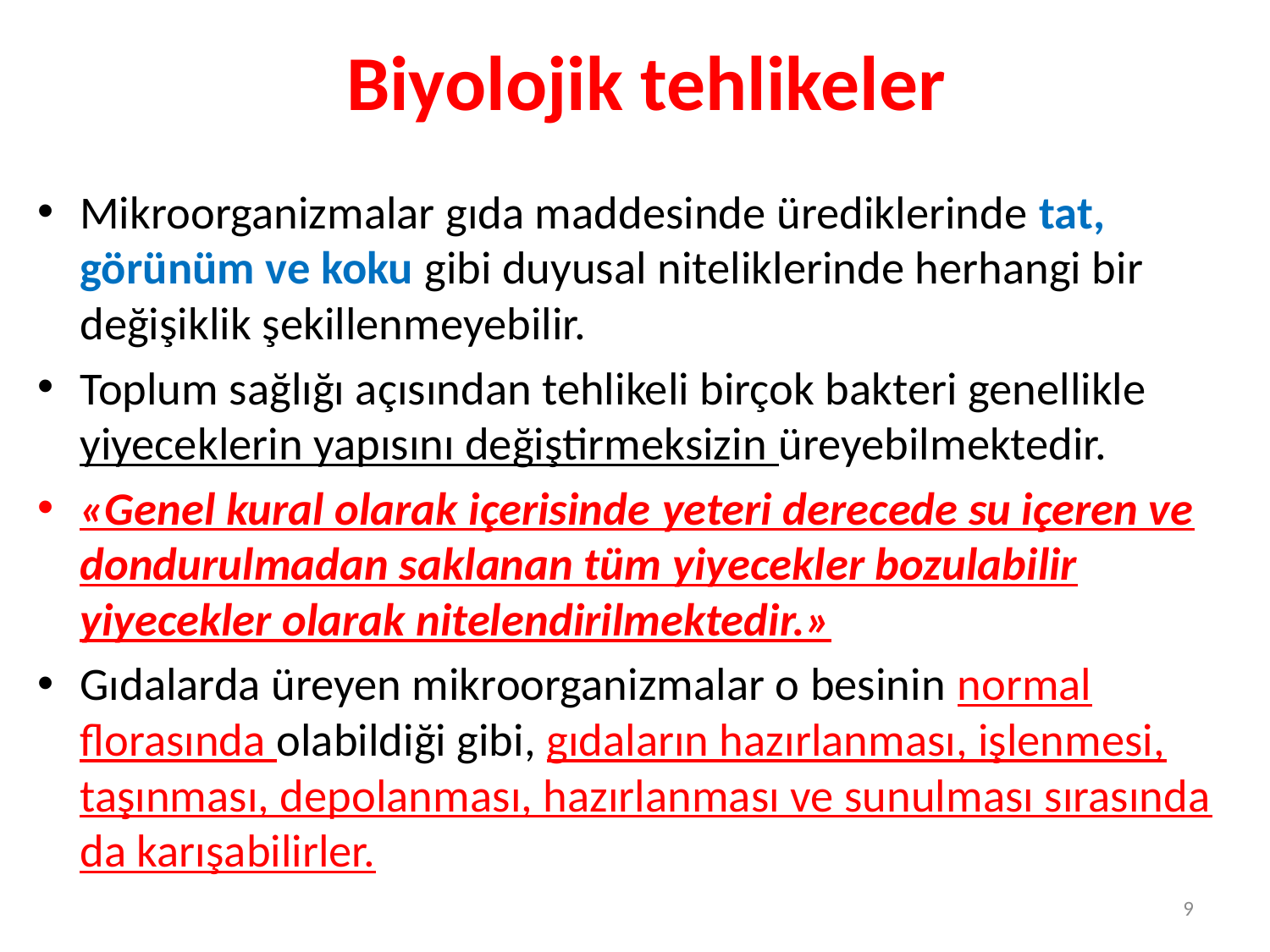

# Biyolojik tehlikeler
Mikroorganizmalar gıda maddesinde ürediklerinde tat, görünüm ve koku gibi duyusal niteliklerinde herhangi bir değişiklik şekillenmeyebilir.
Toplum sağlığı açısından tehlikeli birçok bakteri genellikle yiyeceklerin yapısını değiştirmeksizin üreyebilmektedir.
«Genel kural olarak içerisinde yeteri derecede su içeren ve dondurulmadan saklanan tüm yiyecekler bozulabilir yiyecekler olarak nitelendirilmektedir.»
Gıdalarda üreyen mikroorganizmalar o besinin normal florasında olabildiği gibi, gıdaların hazırlanması, işlenmesi, taşınması, depolanması, hazırlanması ve sunulması sırasında da karışabilirler.
9